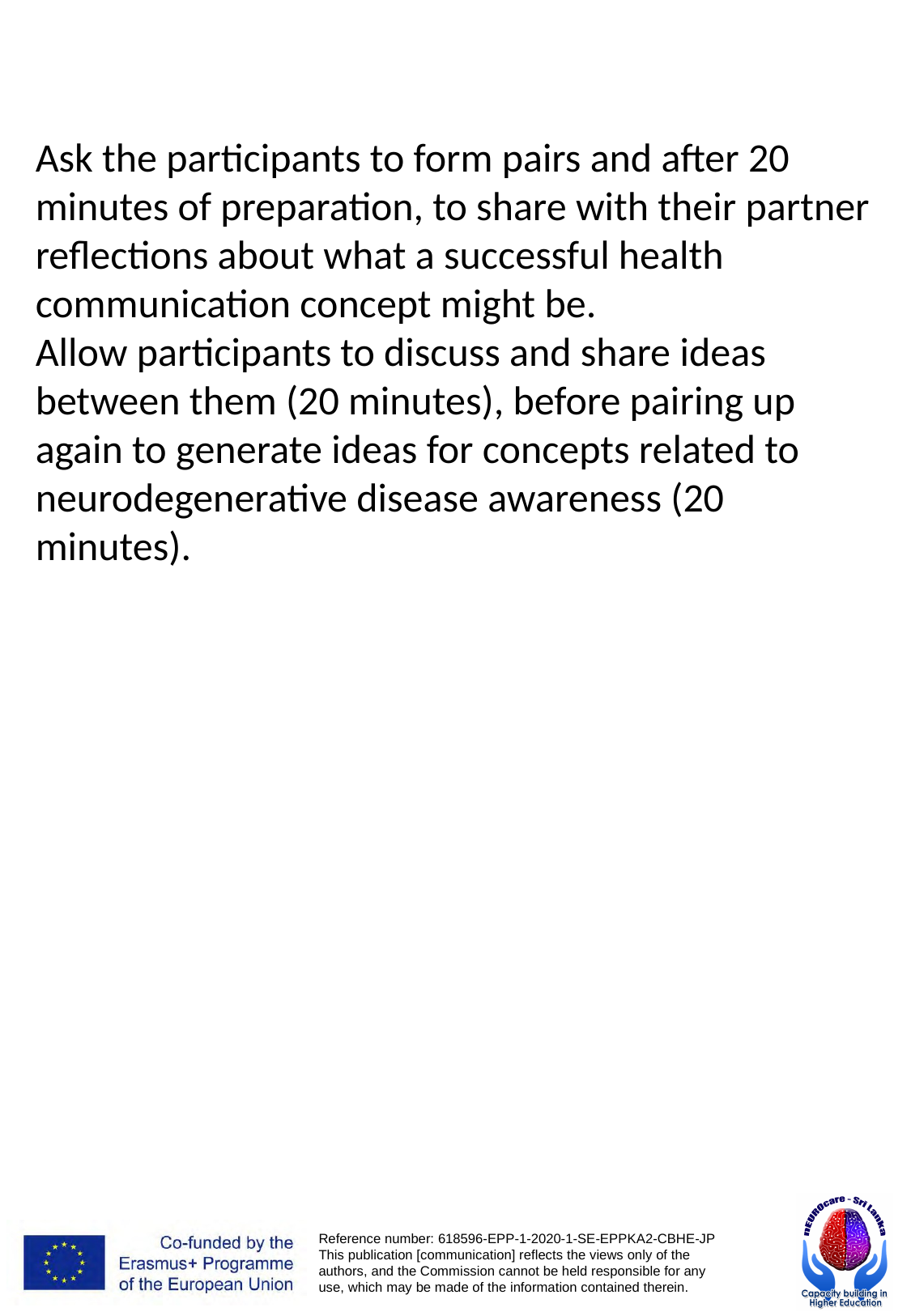

Ask the participants to form pairs and after 20 minutes of preparation, to share with their partner reflections about what a successful health communication concept might be.
Allow participants to discuss and share ideas between them (20 minutes), before pairing up again to generate ideas for concepts related to neurodegenerative disease awareness (20 minutes).
# Activity 2